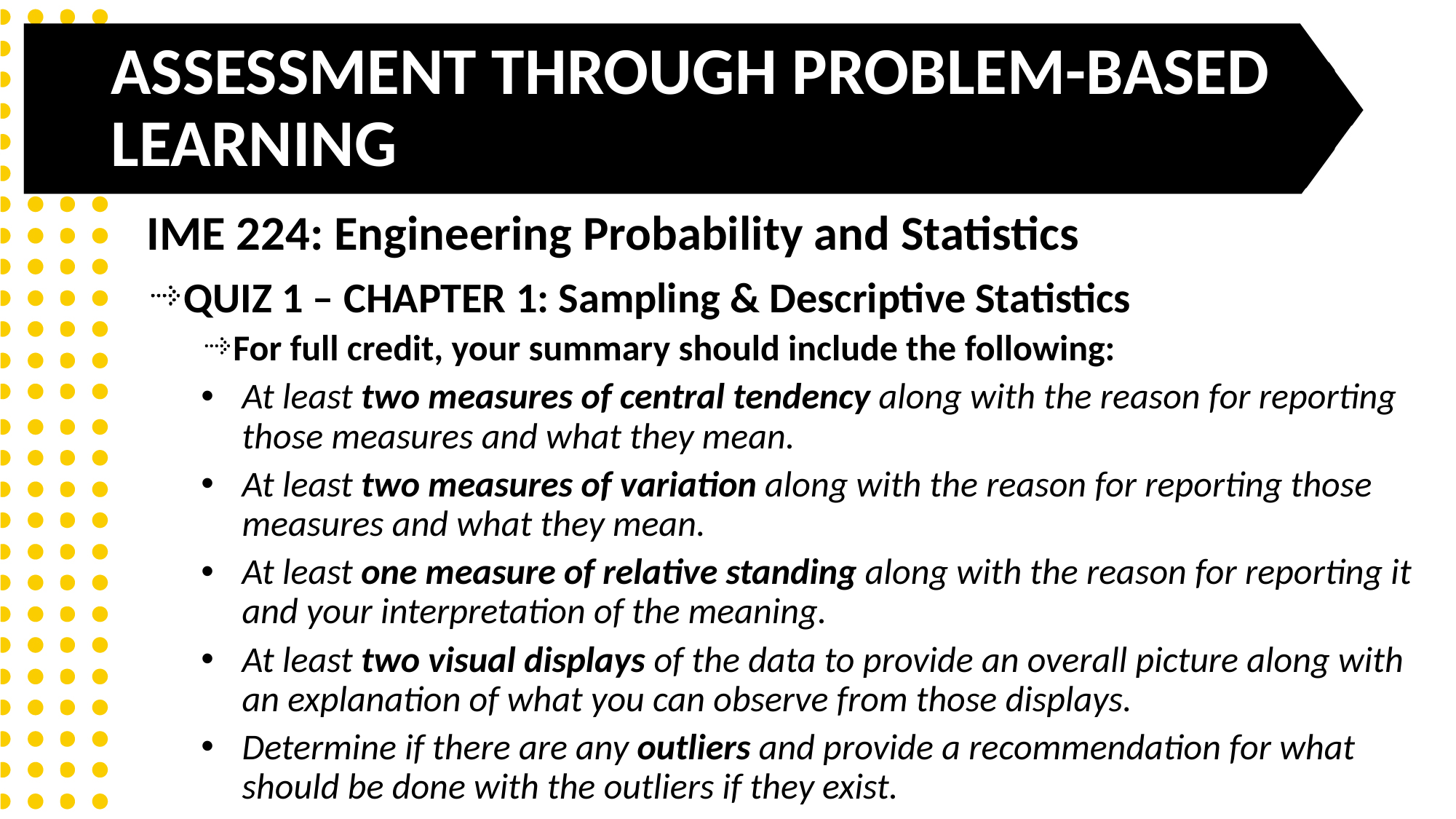

# ASSESSMENT THROUGH PROBLEM-BASED LEARNING
IME 224: Engineering Probability and Statistics
QUIZ 1 – CHAPTER 1: Sampling & Descriptive Statistics
For full credit, your summary should include the following:
At least two measures of central tendency along with the reason for reporting those measures and what they mean.
At least two measures of variation along with the reason for reporting those measures and what they mean.
At least one measure of relative standing along with the reason for reporting it and your interpretation of the meaning.
At least two visual displays of the data to provide an overall picture along with an explanation of what you can observe from those displays.
Determine if there are any outliers and provide a recommendation for what should be done with the outliers if they exist.